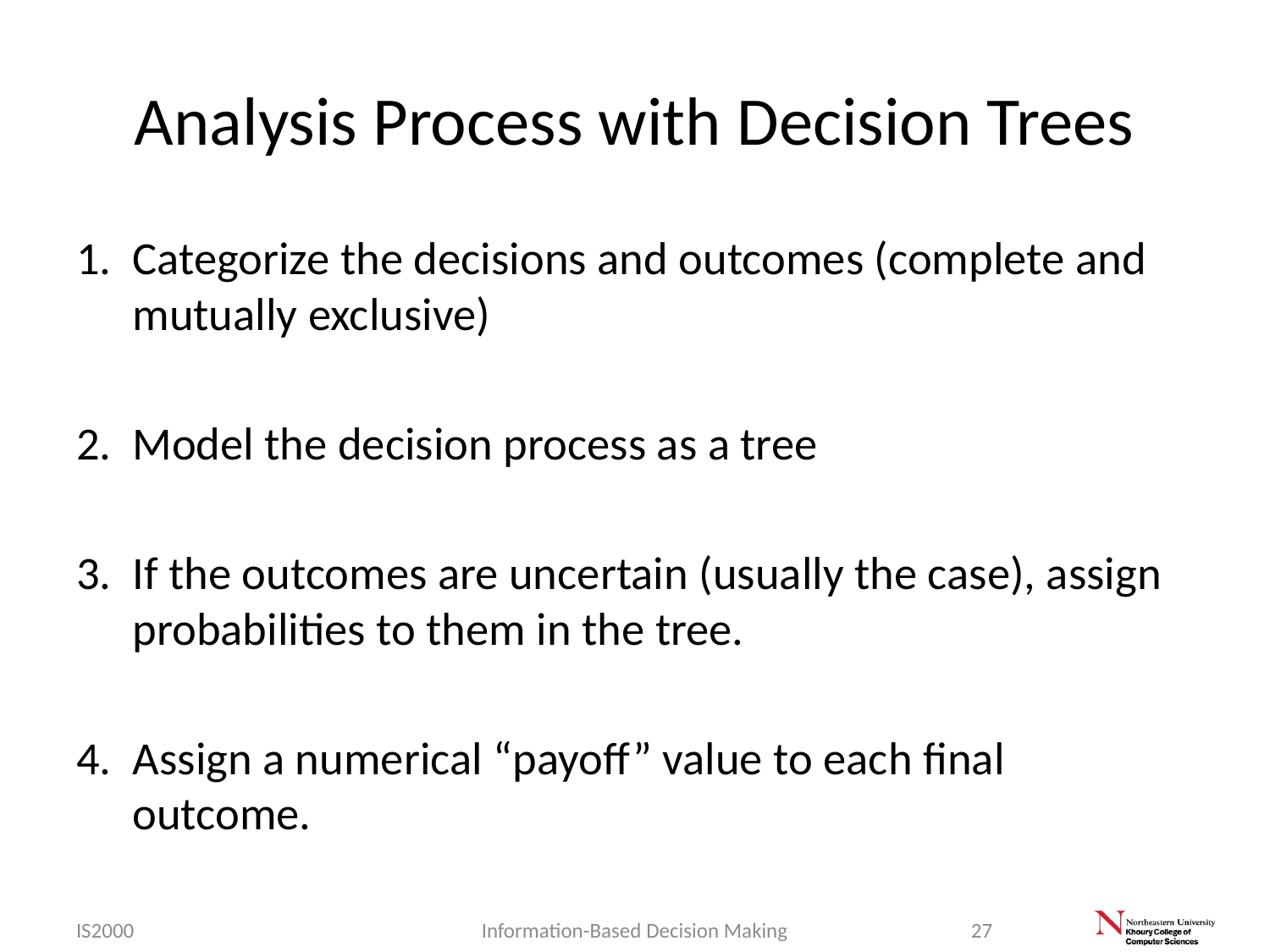

# Analysis Process with Decision Trees
Categorize the decisions and outcomes (complete and mutually exclusive)

Model the decision process as a tree

If the outcomes are uncertain (usually the case), assign probabilities to them in the tree.

Assign a numerical “payoff” value to each final outcome.
IS2000
Information-Based Decision Making
27